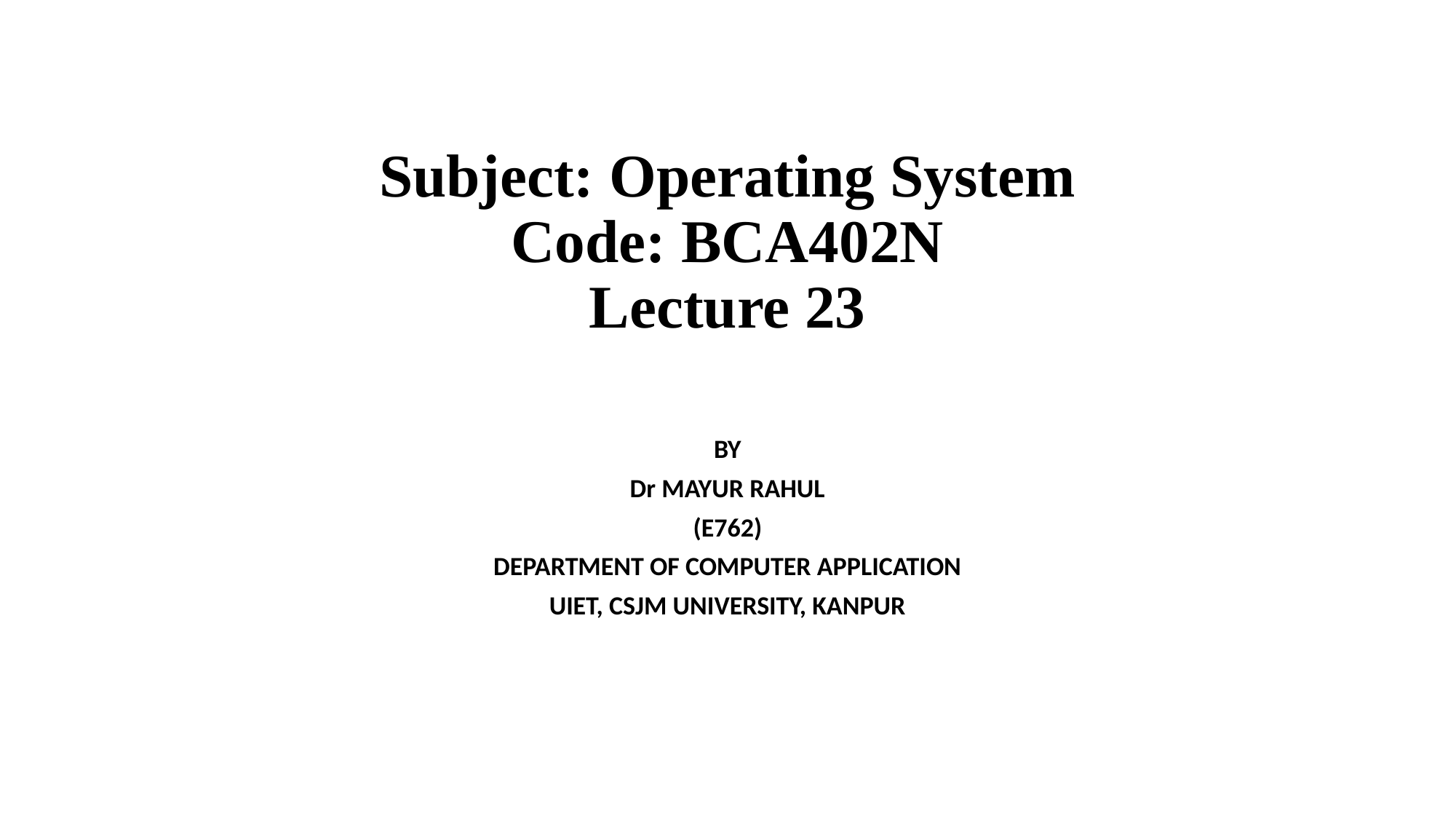

# Subject: Operating System Code: BCA402N Lecture 23
BY
Dr MAYUR RAHUL
(E762)
DEPARTMENT OF COMPUTER APPLICATION
UIET, CSJM UNIVERSITY, KANPUR